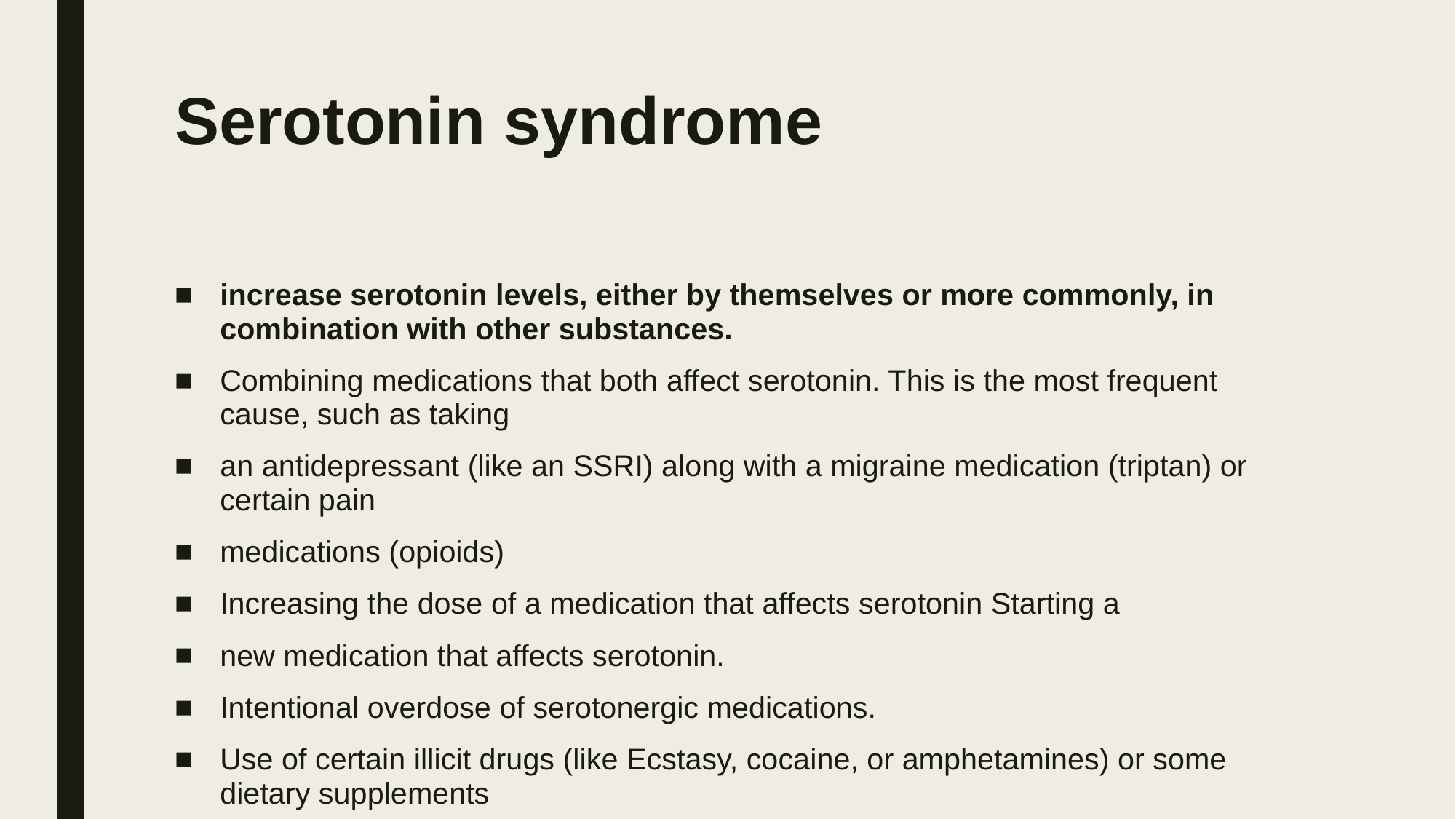

# Serotonin syndrome
increase serotonin levels, either by themselves or more commonly, in combination with other substances.
Combining medications that both affect serotonin. This is the most frequent cause, such as taking
an antidepressant (like an SSRI) along with a migraine medication (triptan) or certain pain
medications (opioids)
Increasing the dose of a medication that affects serotonin Starting a
new medication that affects serotonin.
Intentional overdose of serotonergic medications.
Use of certain illicit drugs (like Ecstasy, cocaine, or amphetamines) or some dietary supplements